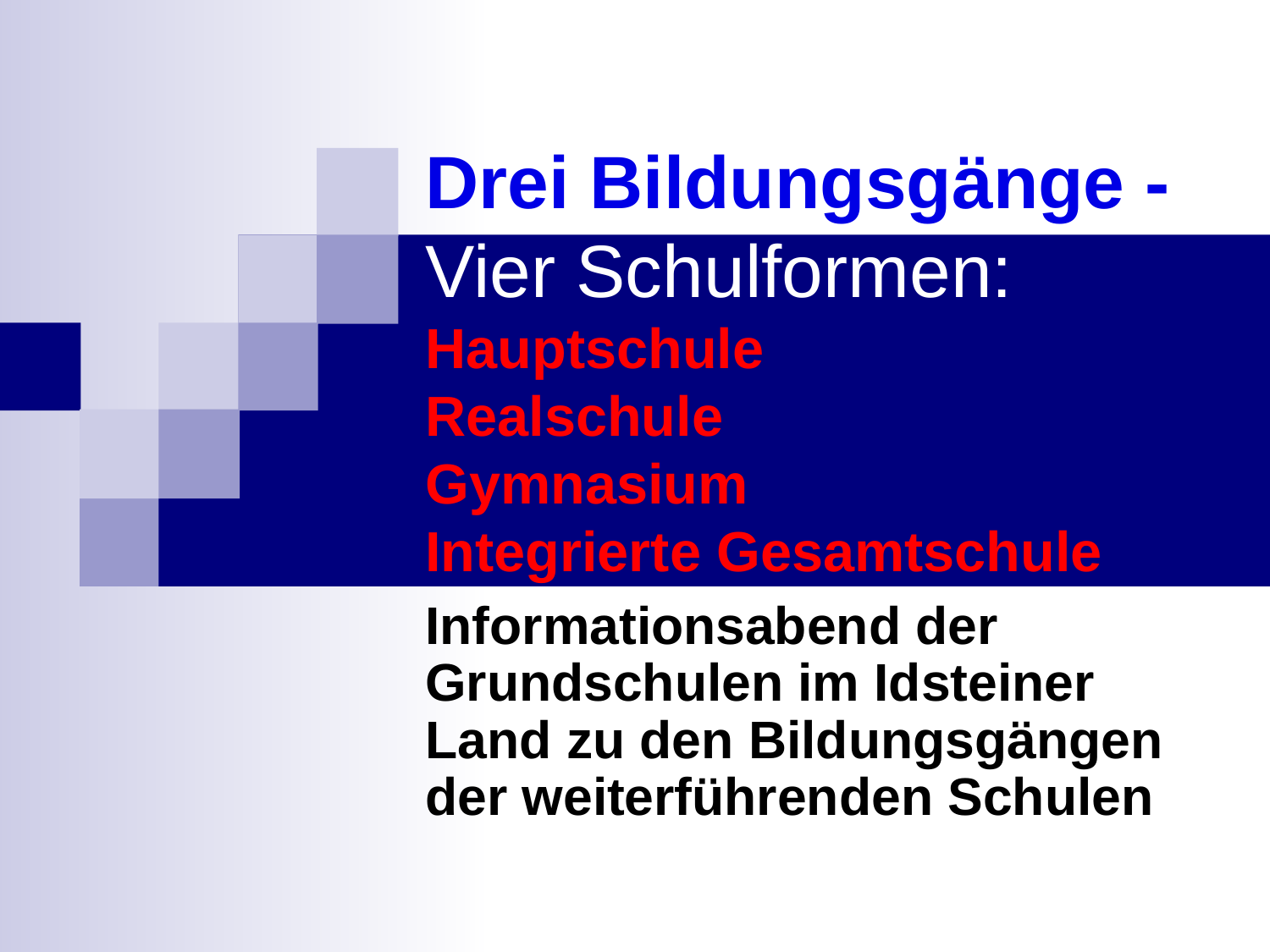

# Drei Bildungsgänge - Vier Schulformen: Hauptschule Realschule Gymnasium Integrierte Gesamtschule
Informationsabend der Grundschulen im Idsteiner Land zu den Bildungsgängen der weiterführenden Schulen